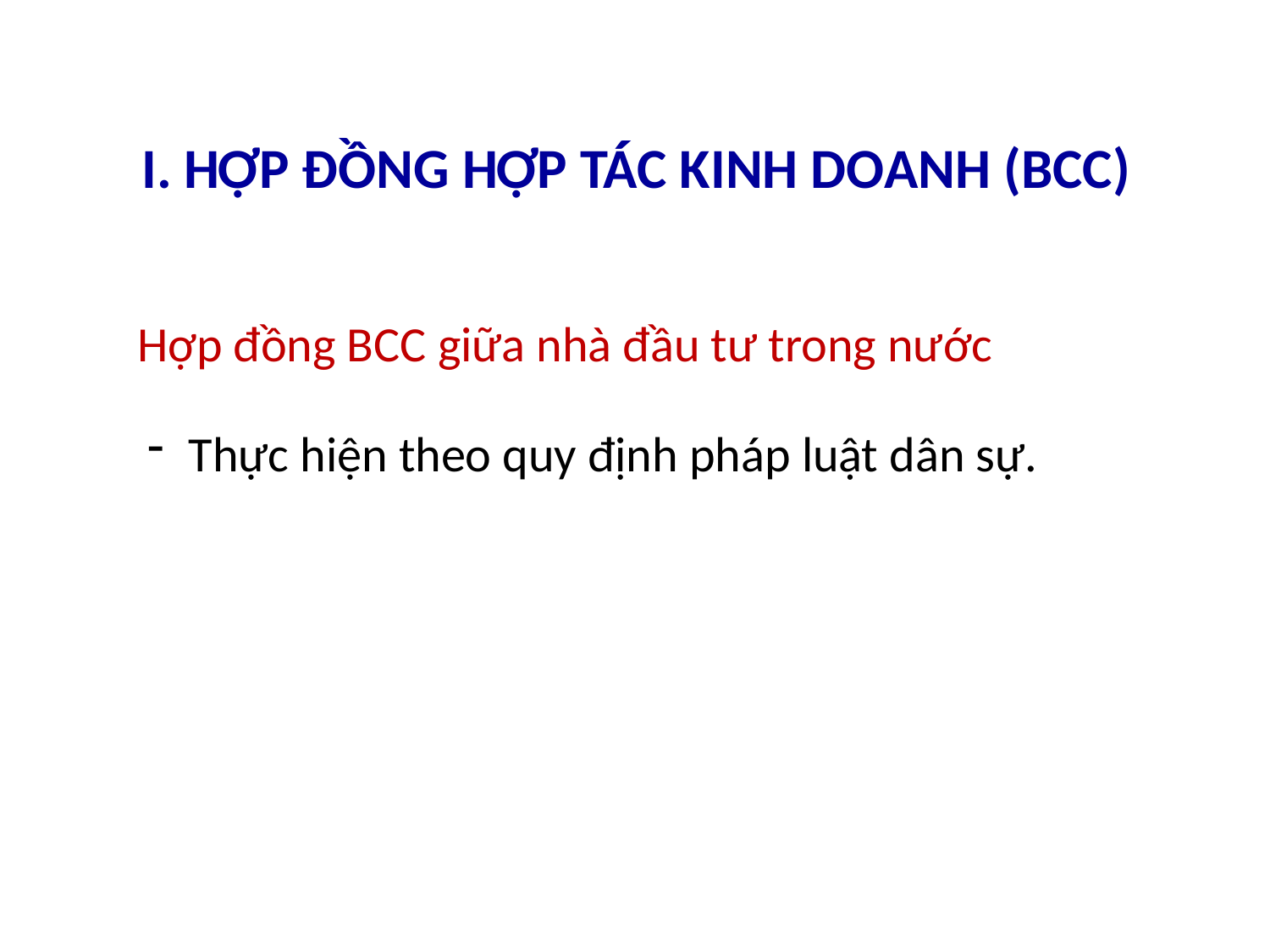

# I. HỢP ĐỒNG HỢP TÁC KINH DOANH (BCC)
Hợp đồng BCC giữa nhà đầu tư trong nước
 Thực hiện theo quy định pháp luật dân sự.